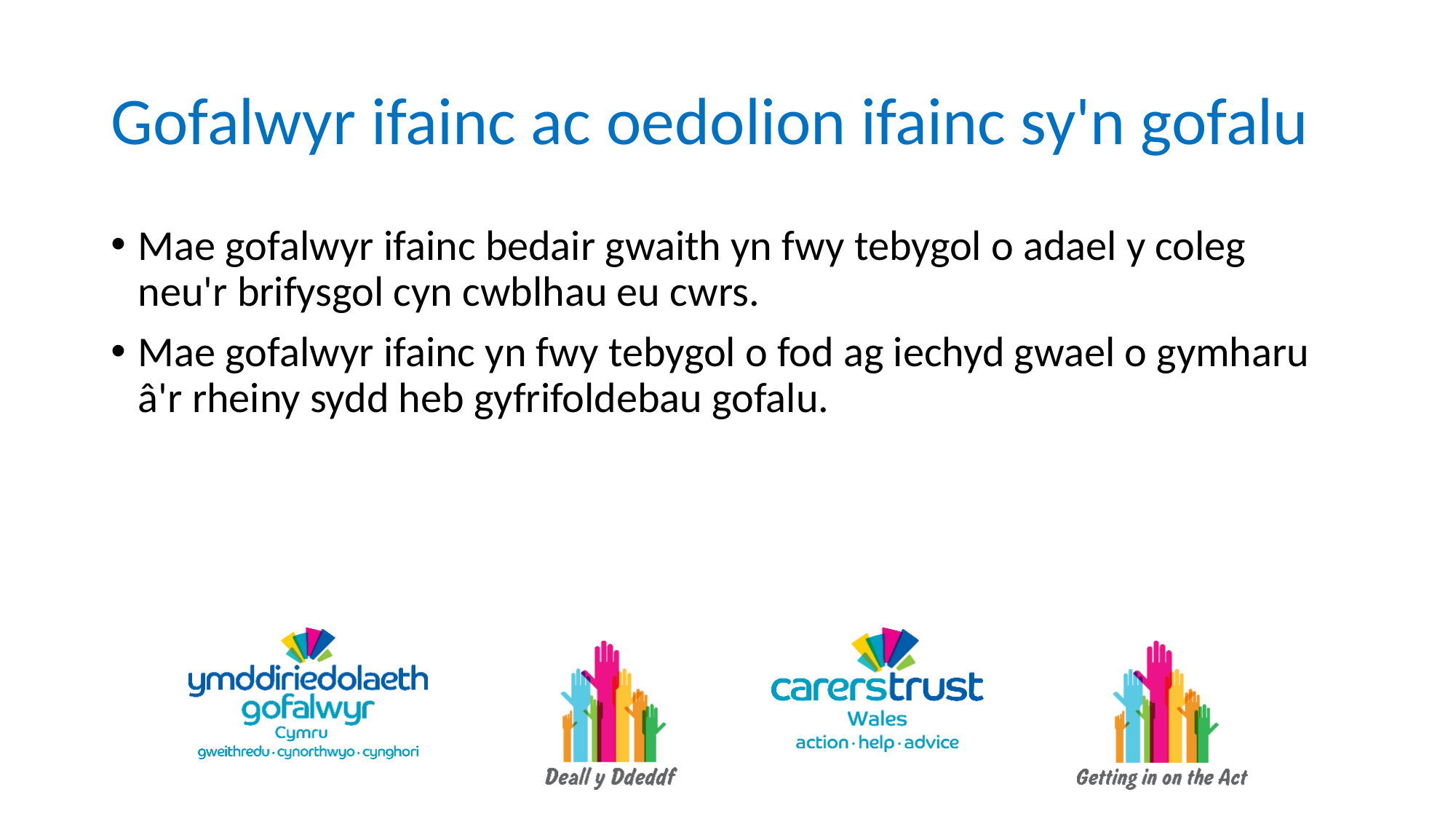

# Gofalwyr ifainc ac oedolion ifainc sy'n gofalu
Mae gofalwyr ifainc bedair gwaith yn fwy tebygol o adael y coleg neu'r brifysgol cyn cwblhau eu cwrs.
Mae gofalwyr ifainc yn fwy tebygol o fod ag iechyd gwael o gymharu â'r rheiny sydd heb gyfrifoldebau gofalu.